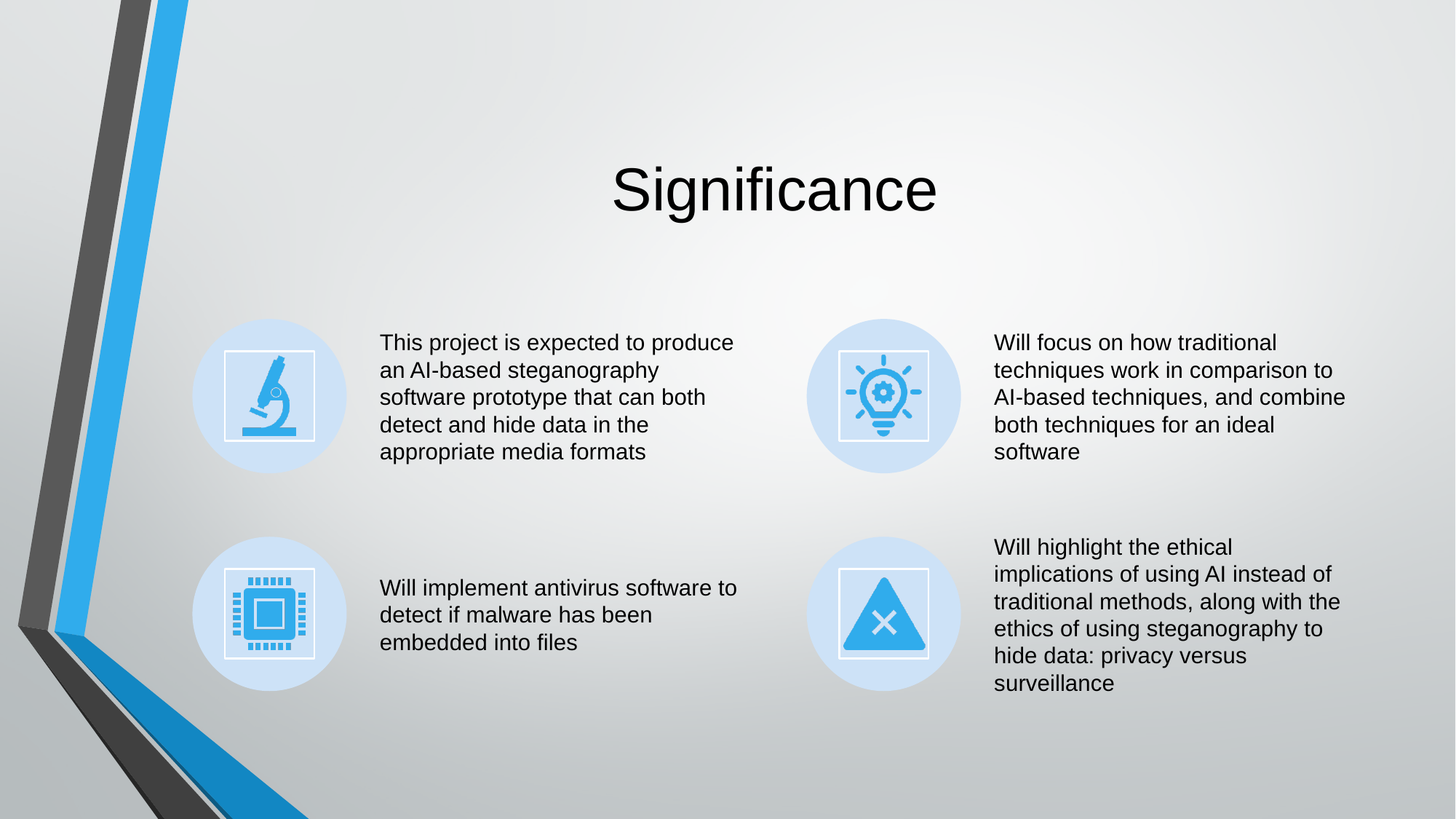

# Significance
This project is expected to produce an AI-based steganography software prototype that can both detect and hide data in the appropriate media formats
Will focus on how traditional techniques work in comparison to AI-based techniques, and combine both techniques for an ideal software
Will implement antivirus software to detect if malware has been embedded into files
Will highlight the ethical implications of using AI instead of traditional methods, along with the ethics of using steganography to hide data: privacy versus surveillance